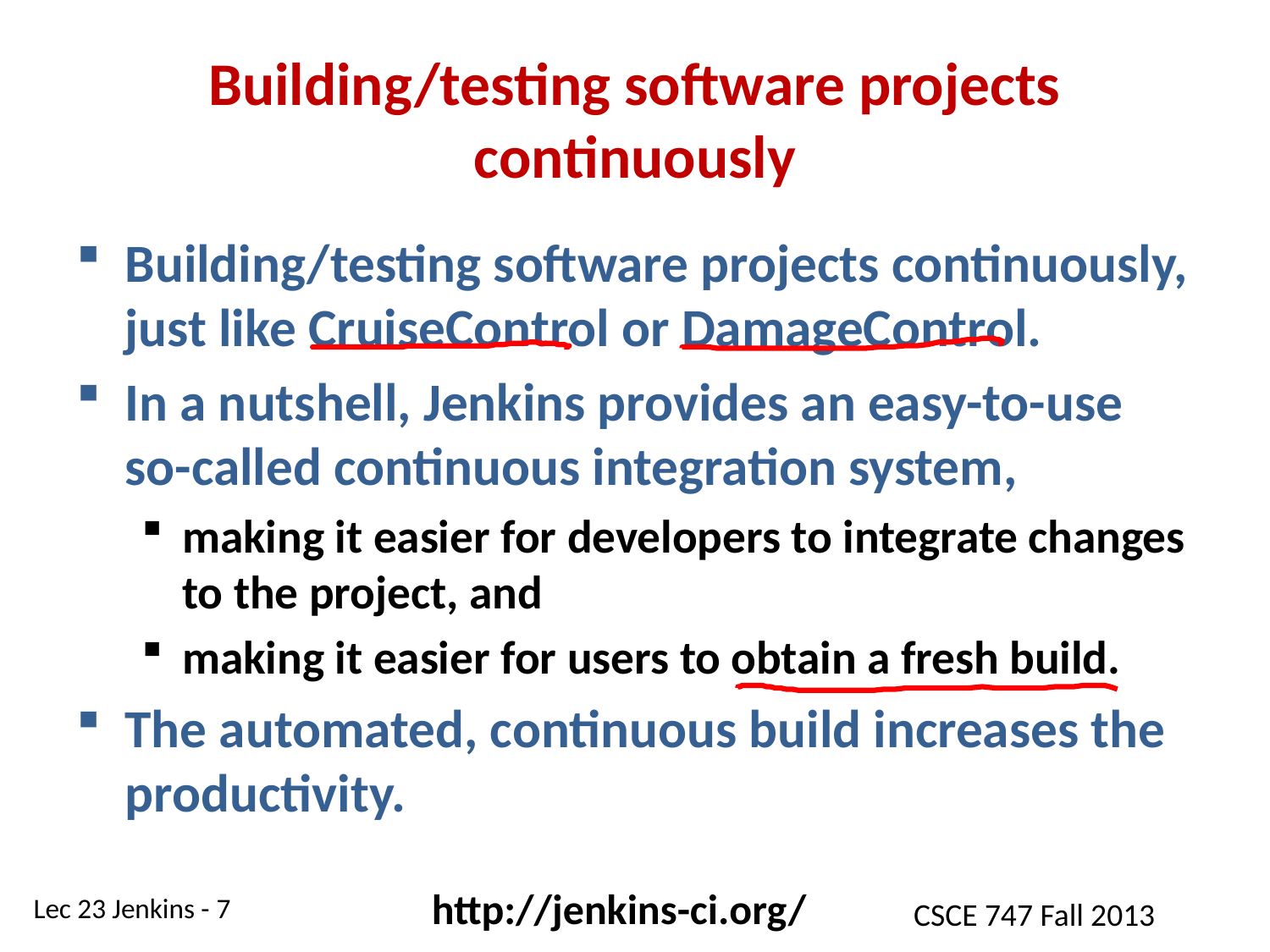

# Building/testing software projects continuously
Building/testing software projects continuously, just like CruiseControl or DamageControl.
In a nutshell, Jenkins provides an easy-to-use so-called continuous integration system,
making it easier for developers to integrate changes to the project, and
making it easier for users to obtain a fresh build.
The automated, continuous build increases the productivity.

http://jenkins-ci.org/